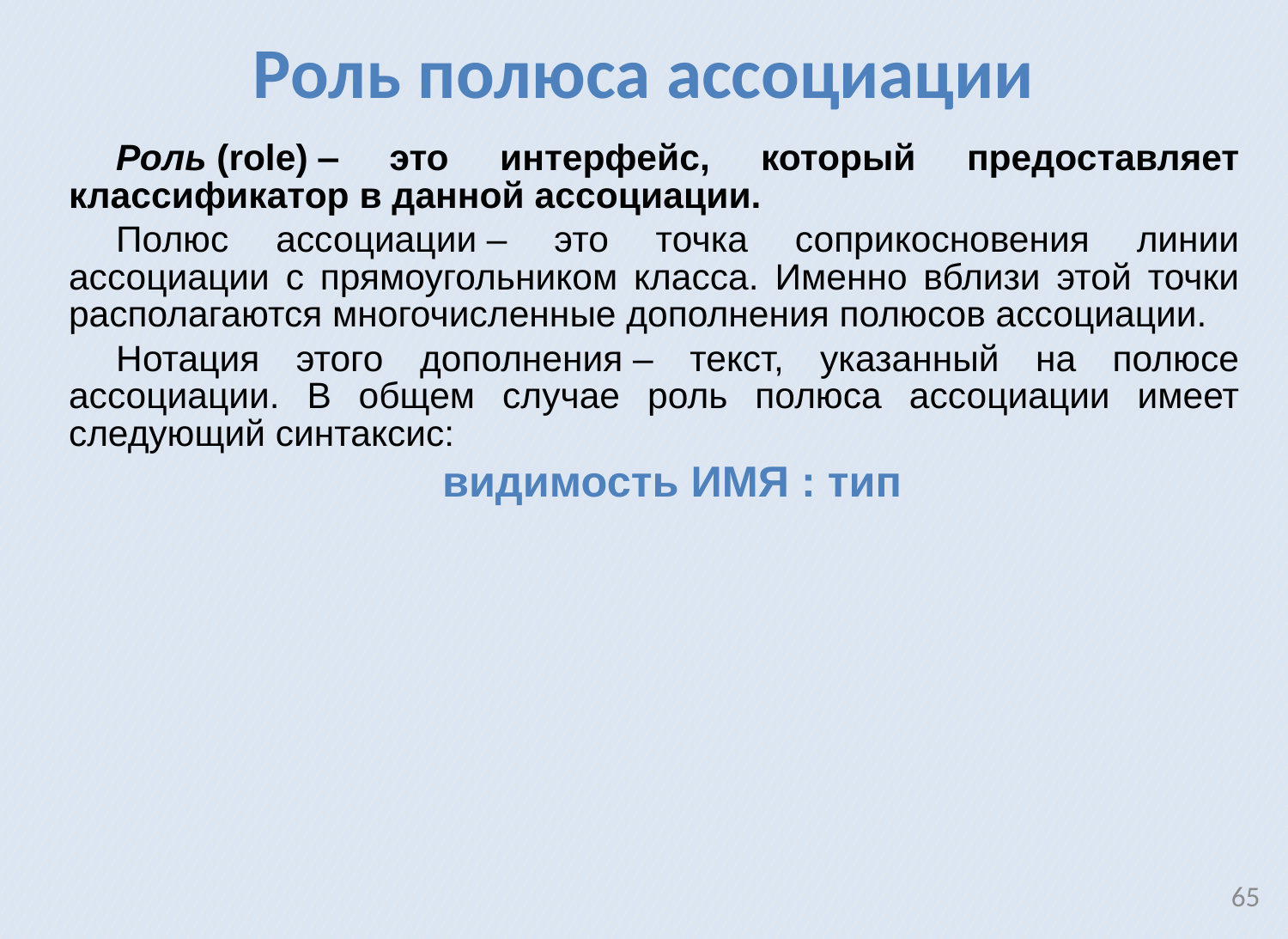

Роль полюса ассоциации
Роль (role) ‒ это интерфейс, который предоставляет классификатор в данной ассоциации.
Полюс ассоциации ‒ это точка соприкосновения линии ассоциации с прямоугольником класса. Именно вблизи этой точки располагаются многочисленные дополнения полюсов ассоциации.
Нотация этого дополнения ‒ текст, указанный на полюсе ассоциации. В общем случае роль полюса ассоциации имеет следующий синтаксис:
видимость ИМЯ : тип
65